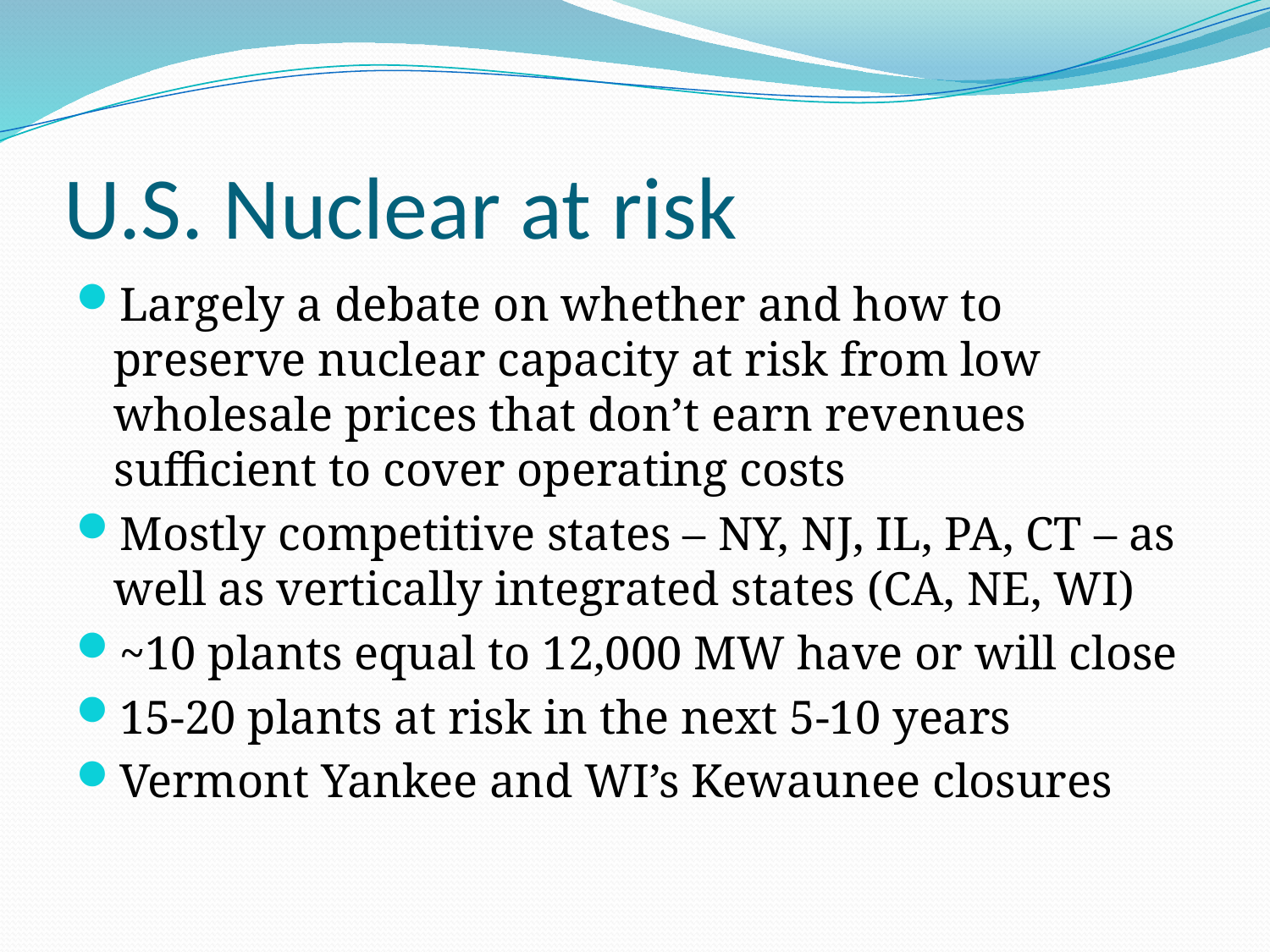

# U.S. Nuclear at risk
Largely a debate on whether and how to preserve nuclear capacity at risk from low wholesale prices that don’t earn revenues sufficient to cover operating costs
Mostly competitive states – NY, NJ, IL, PA, CT – as well as vertically integrated states (CA, NE, WI)
~10 plants equal to 12,000 MW have or will close
15-20 plants at risk in the next 5-10 years
Vermont Yankee and WI’s Kewaunee closures